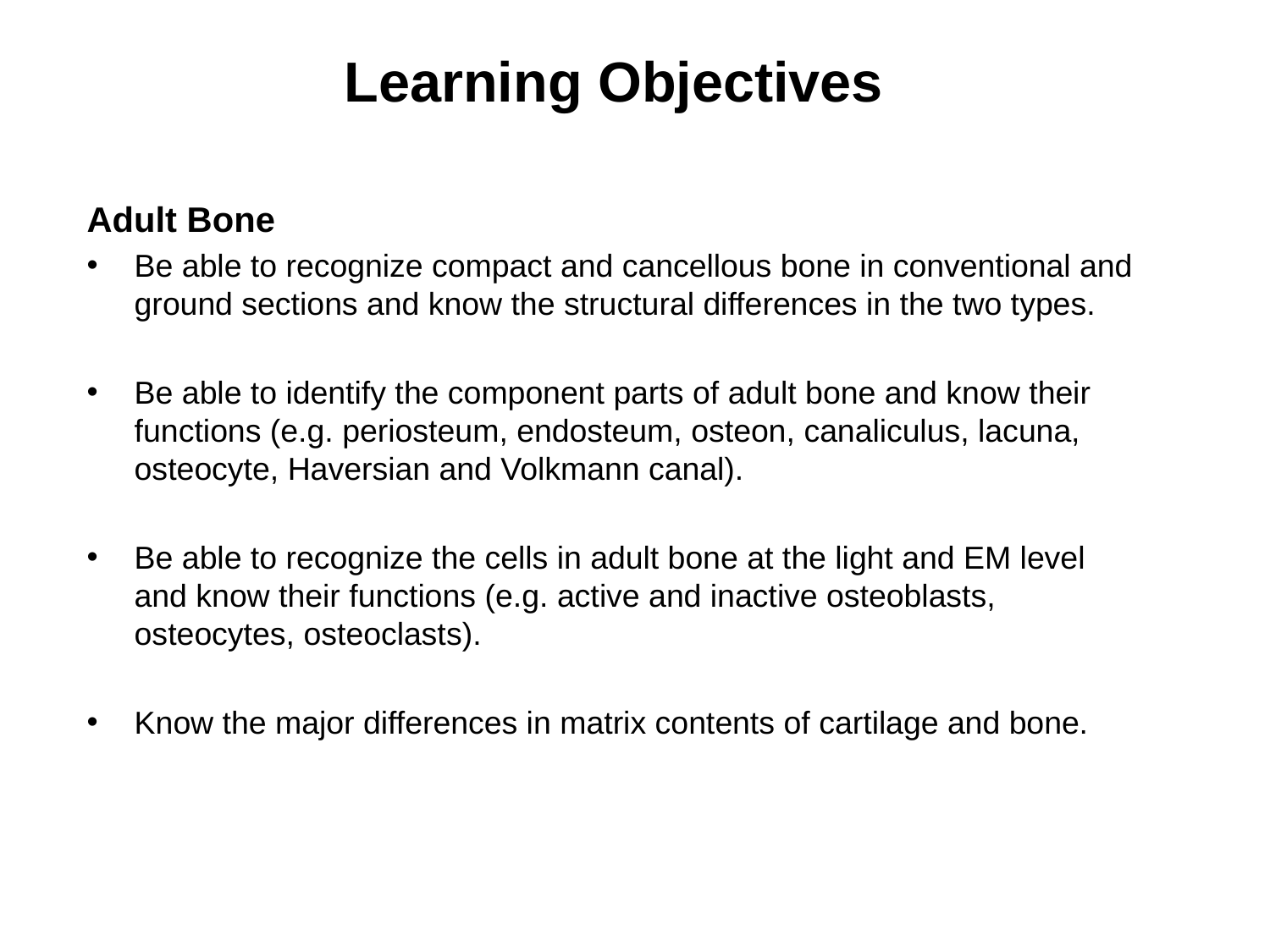

# Learning Objectives
Adult Bone
Be able to recognize compact and cancellous bone in conventional and ground sections and know the structural differences in the two types.

Be able to identify the component parts of adult bone and know their functions (e.g. periosteum, endosteum, osteon, canaliculus, lacuna,  osteocyte, Haversian and Volkmann canal).

Be able to recognize the cells in adult bone at the light and EM level and know their functions (e.g. active and inactive osteoblasts, osteocytes, osteoclasts).

Know the major differences in matrix contents of cartilage and bone.